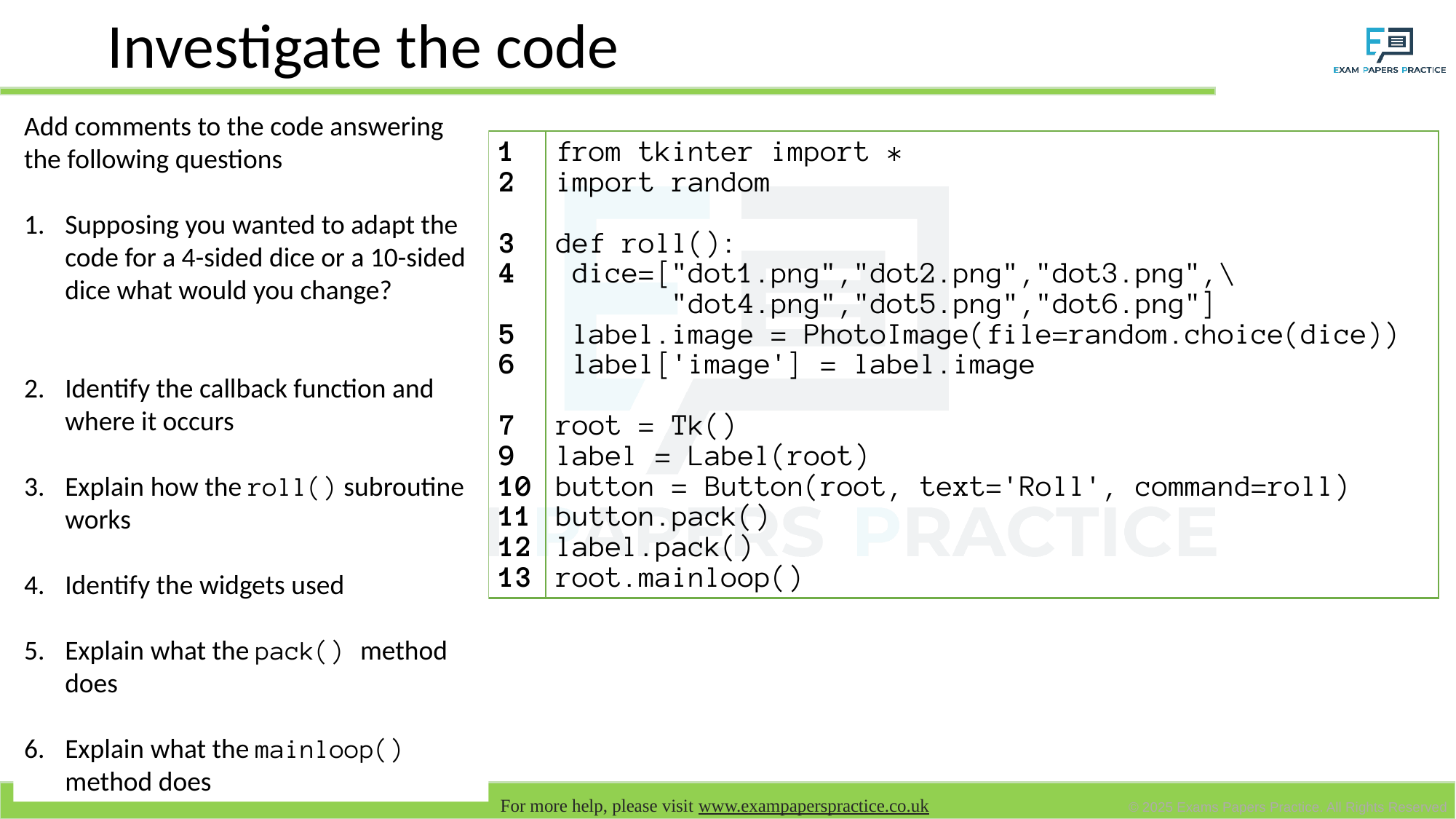

# Investigate the code
Add comments to the code answering the following questions

Supposing you wanted to adapt the code for a 4-sided dice or a 10-sided dice what would you change?

Identify the callback function and where it occurs

Explain how the roll() subroutine works

Identify the widgets used

Explain what the pack() method does

Explain what the mainloop() method does
| 1 2 3 4 5 6 7 9 10 11 12 13 | from tkinter import \* import random def roll(): dice=["dot1.png","dot2.png","dot3.png",\ "dot4.png","dot5.png","dot6.png"] label.image = PhotoImage(file=random.choice(dice)) label['image'] = label.image root = Tk() label = Label(root) button = Button(root, text='Roll', command=roll) button.pack() label.pack() root.mainloop() |
| --- | --- |